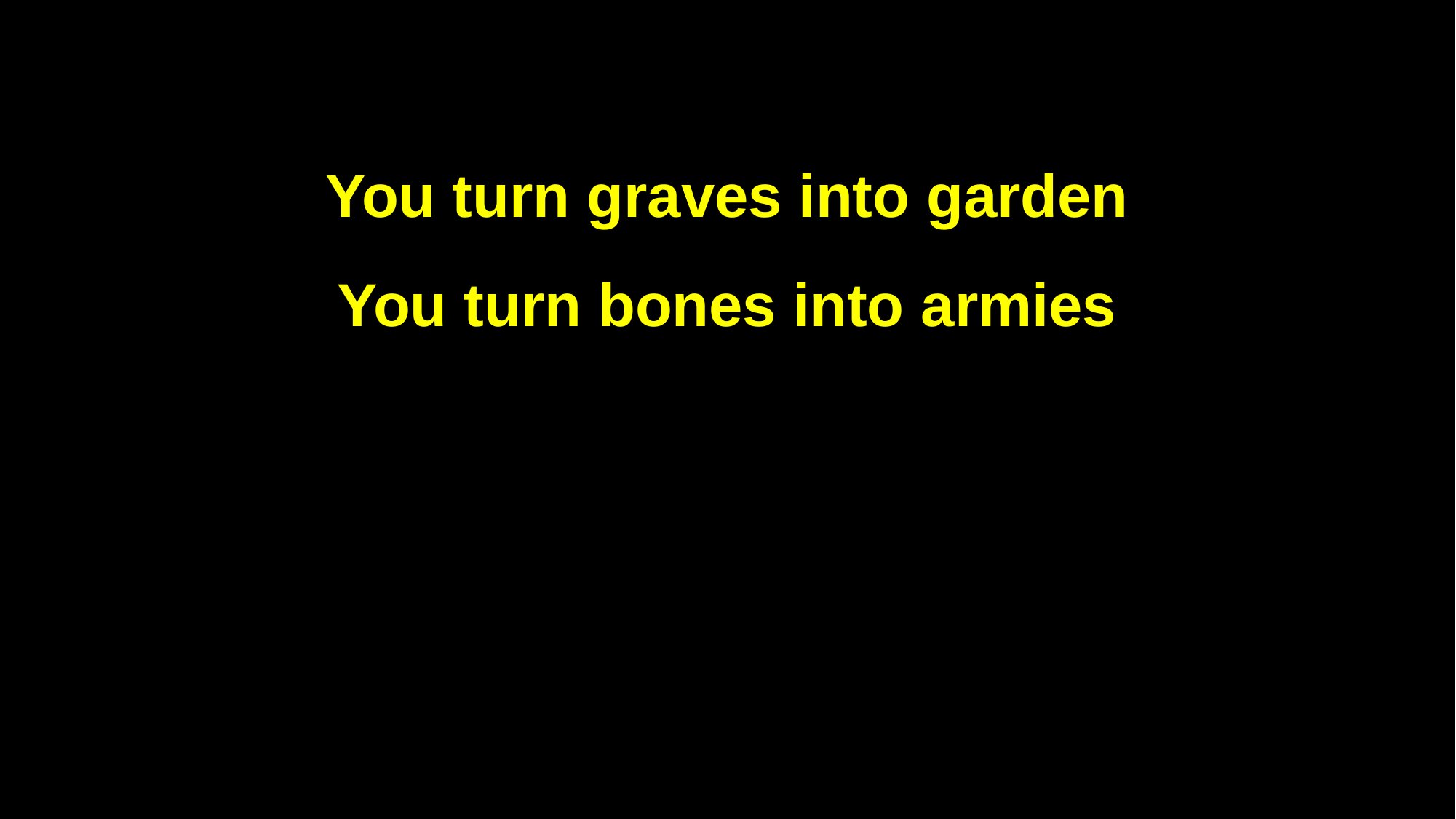

You turn graves into garden
You turn bones into armies